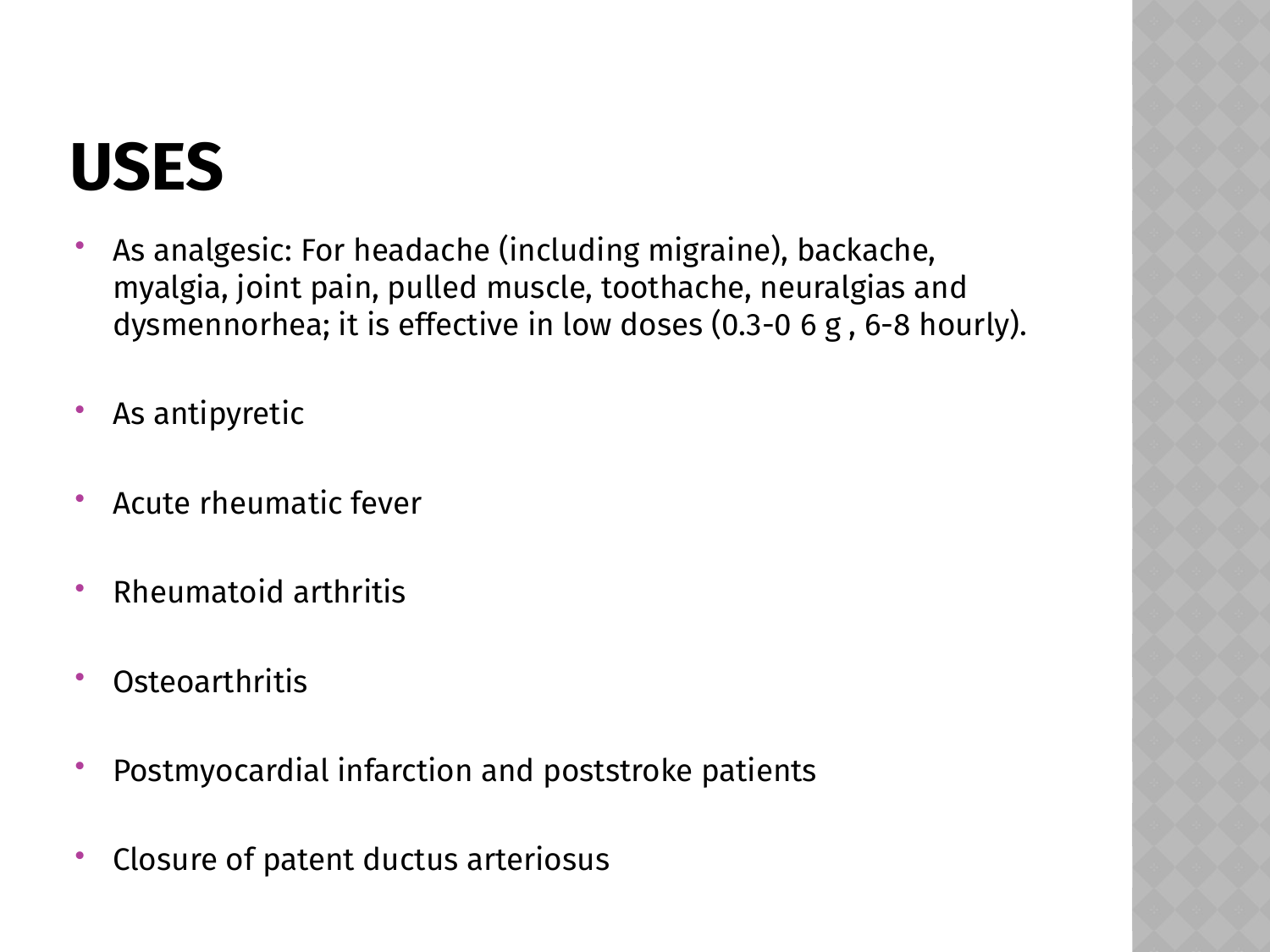

# Uses
As analgesic: For headache (including migraine), backache, myalgia, joint pain, pulled muscle, toothache, neuralgias and dysmennorhea; it is effective in low doses (0.3-0 6 g , 6-8 hourly).

As antipyretic

Acute rheumatic fever

Rheumatoid arthritis

Osteoarthritis

Postmyocardial infarction and poststroke patients

Closure of patent ductus arteriosus